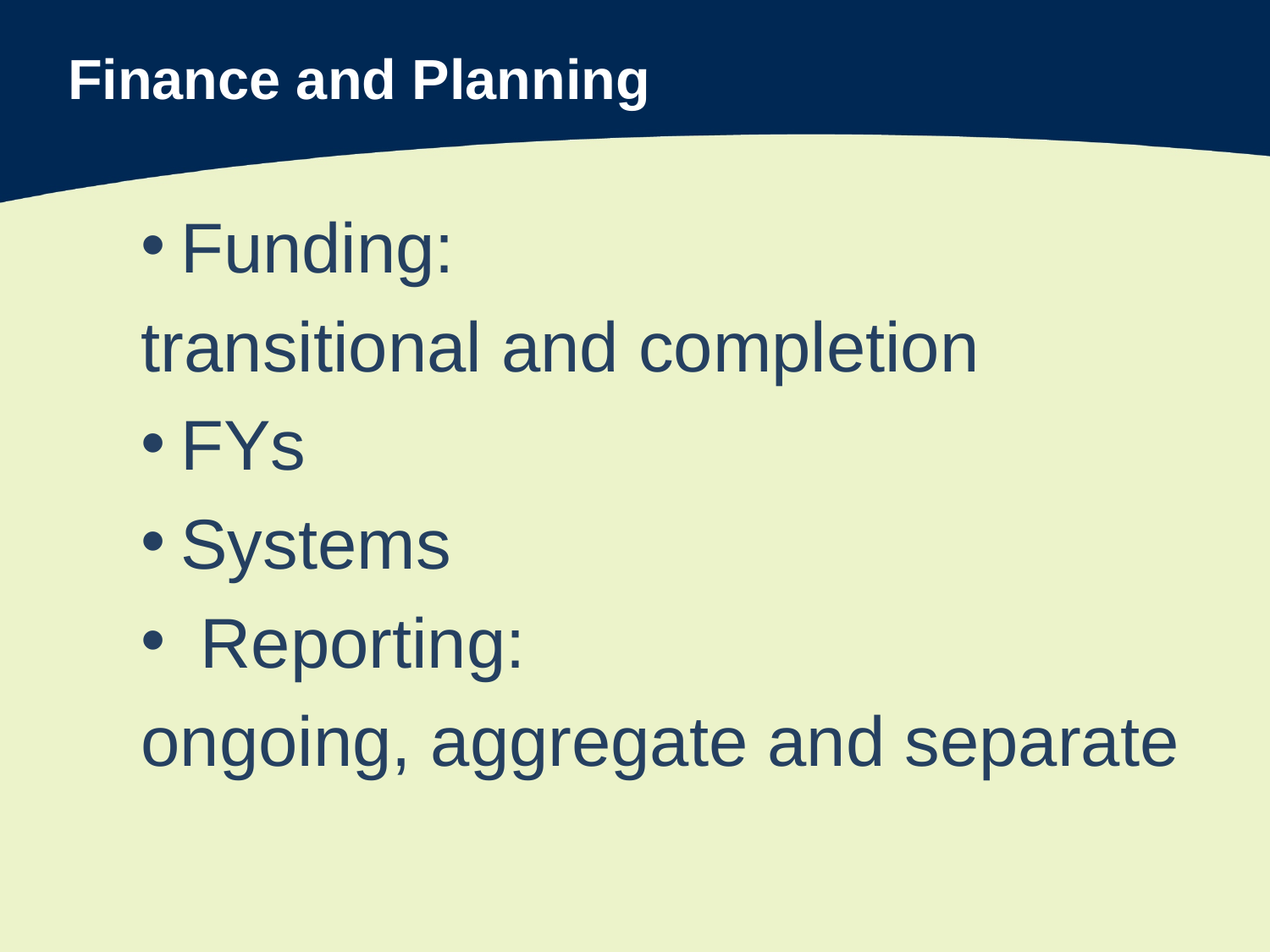

# Finance and Planning
Funding:
transitional and completion
FYs
Systems
 Reporting:
ongoing, aggregate and separate